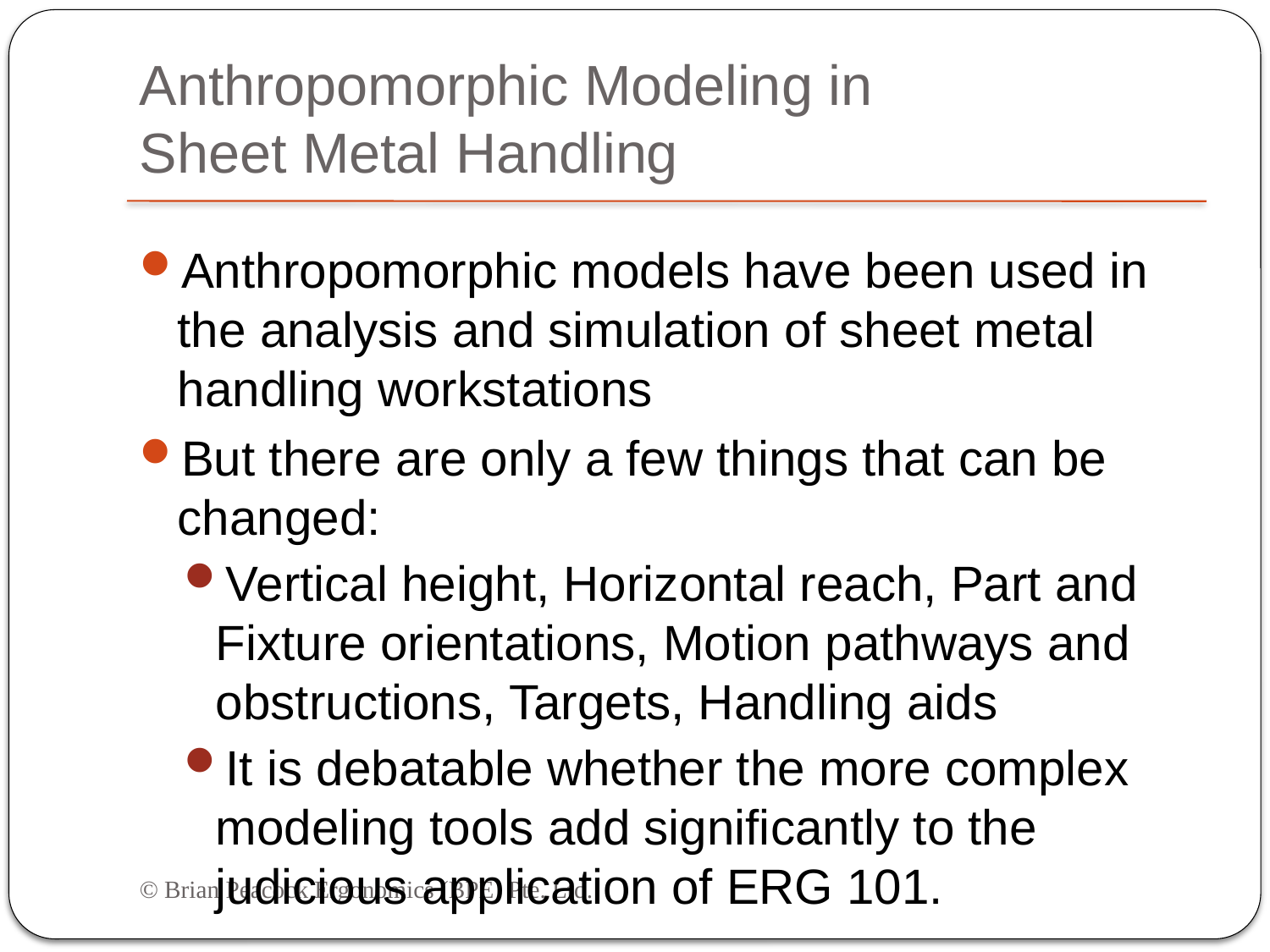

# Anthropomorphic Modeling in Sheet Metal Handling
Anthropomorphic models have been used in the analysis and simulation of sheet metal handling workstations
But there are only a few things that can be changed:
Vertical height, Horizontal reach, Part and Fixture orientations, Motion pathways and obstructions, Targets, Handling aids
It is debatable whether the more complex modeling tools add significantly to the judicious application of ERG 101.
© Brian Peacock Ergonomics (BPE) Pte. Ltd.